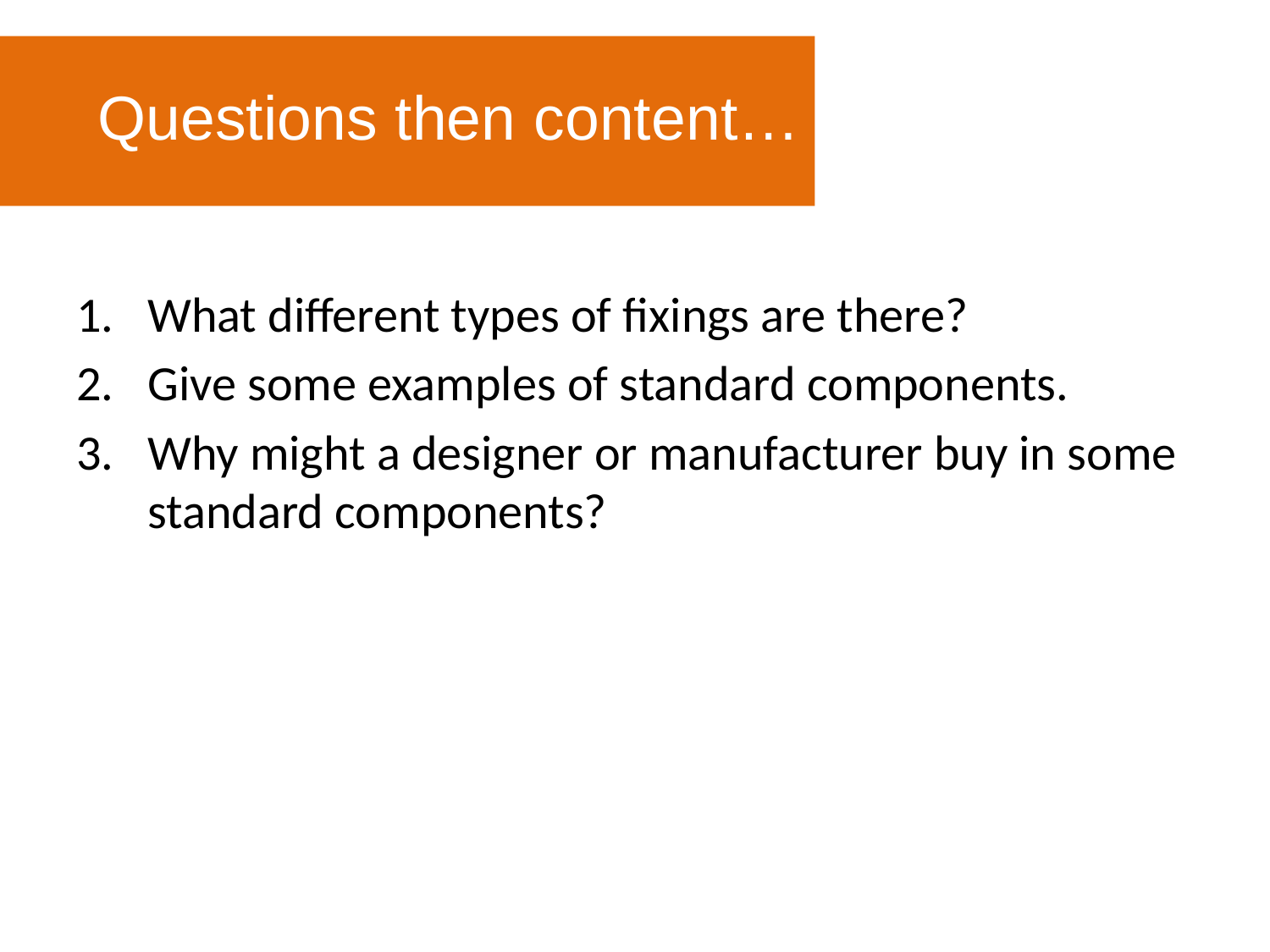

Questions then content…
What different types of fixings are there?
Give some examples of standard components.
Why might a designer or manufacturer buy in some standard components?